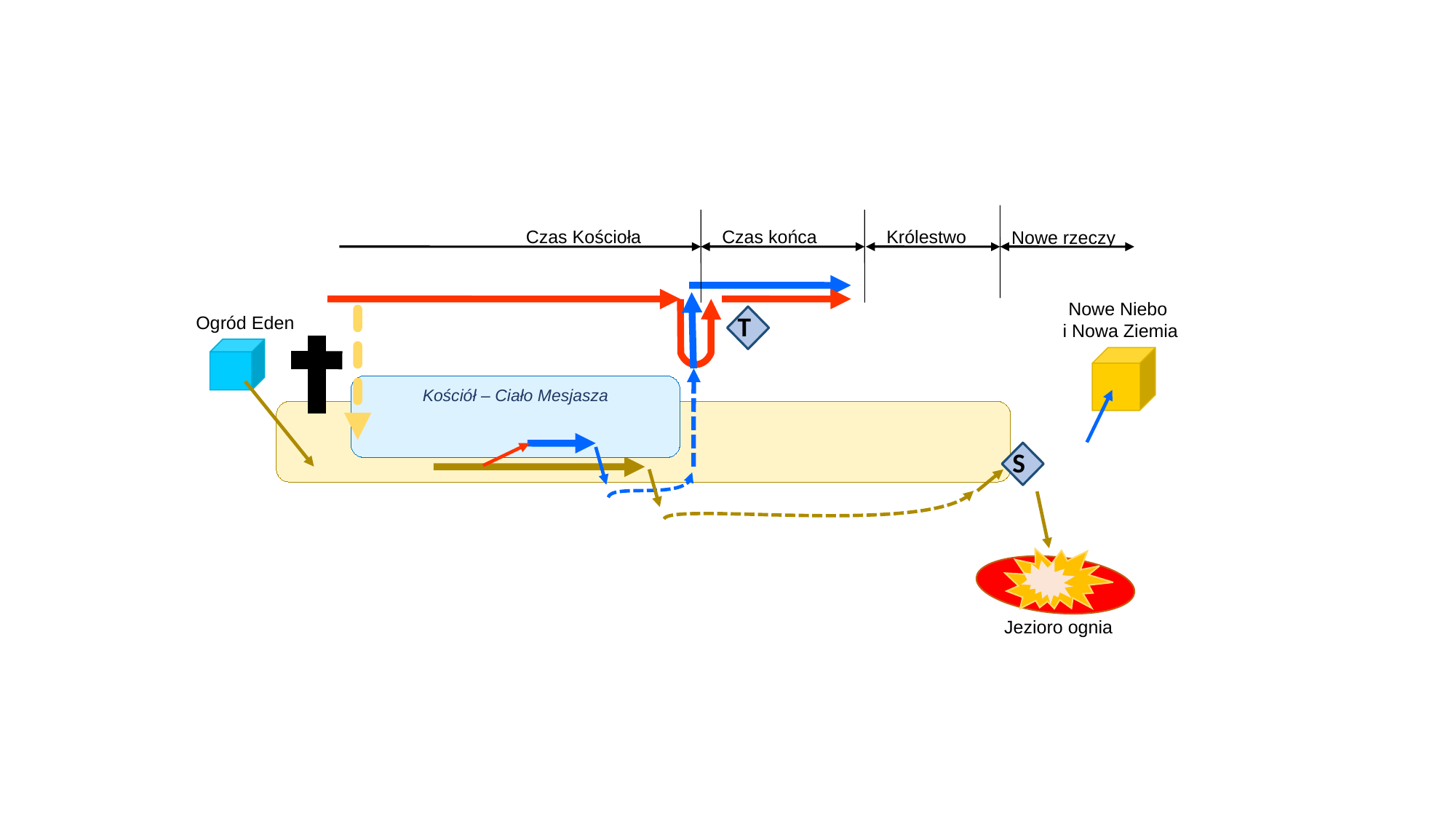

Czas Kościoła
Czas końca
Królestwo
Nowe rzeczy

Nowe Niebo
 i Nowa Ziemia

T
Ogród Eden

Kościół – Ciało Mesjasza

S

Jezioro ognia